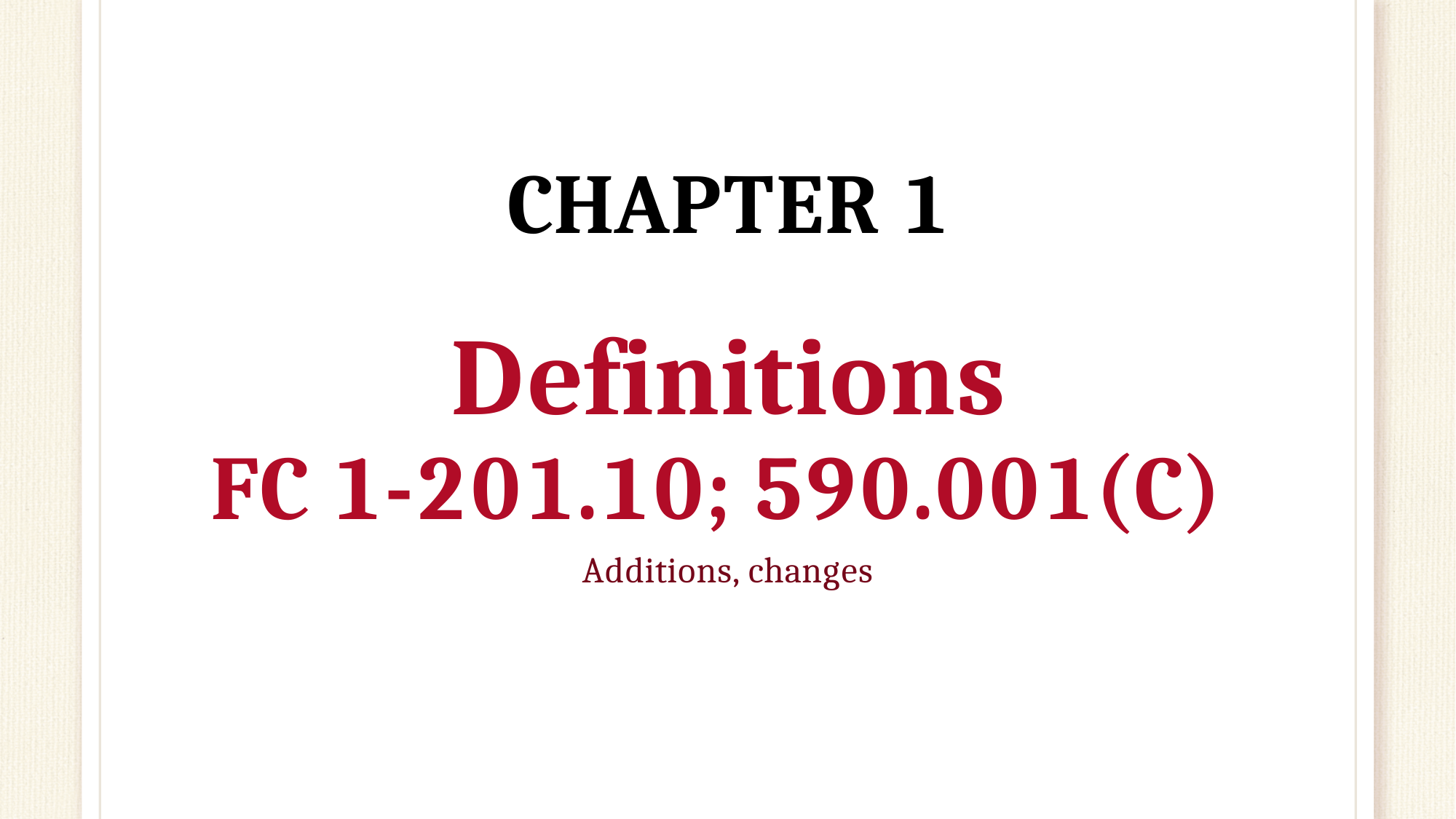

# CHAPTER 1 Definitions FC 1-201.10; 590.001(C)
Additions, changes